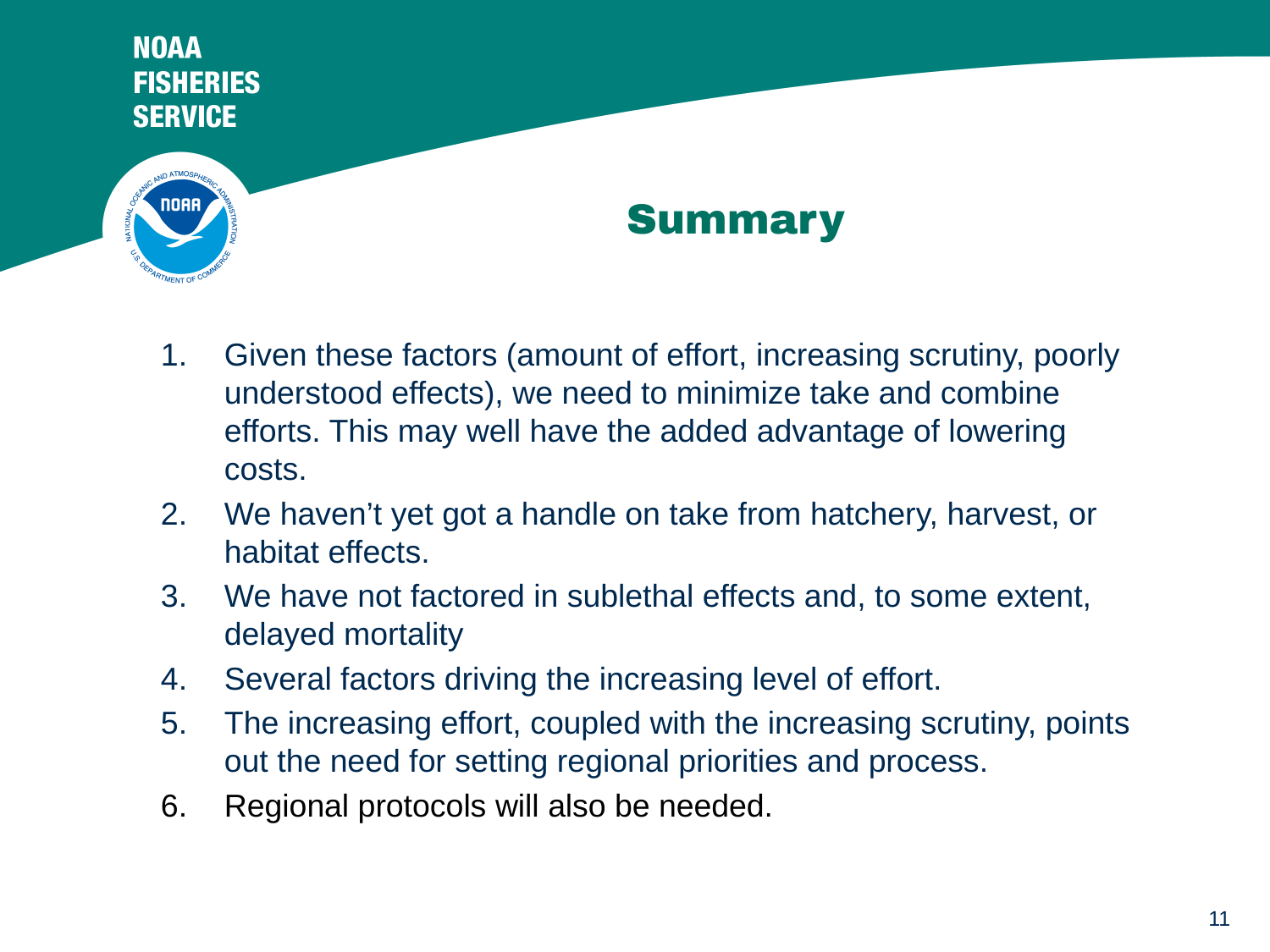

# Summary
Given these factors (amount of effort, increasing scrutiny, poorly understood effects), we need to minimize take and combine efforts. This may well have the added advantage of lowering costs.
We haven’t yet got a handle on take from hatchery, harvest, or habitat effects.
We have not factored in sublethal effects and, to some extent, delayed mortality
Several factors driving the increasing level of effort.
The increasing effort, coupled with the increasing scrutiny, points out the need for setting regional priorities and process.
Regional protocols will also be needed.